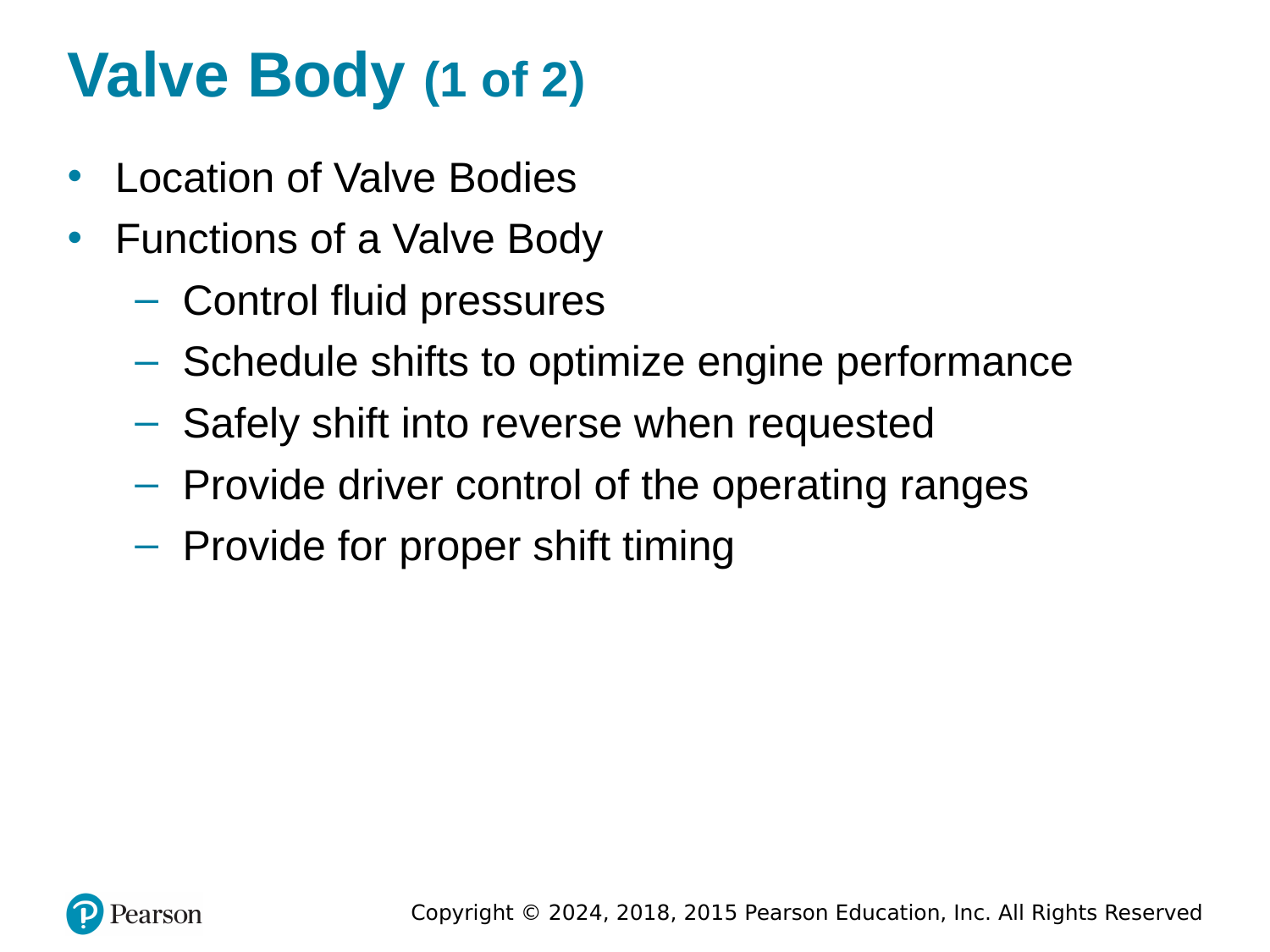

# Valve Body (1 of 2)
Location of Valve Bodies
Functions of a Valve Body
Control fluid pressures
Schedule shifts to optimize engine performance
Safely shift into reverse when requested
Provide driver control of the operating ranges
Provide for proper shift timing